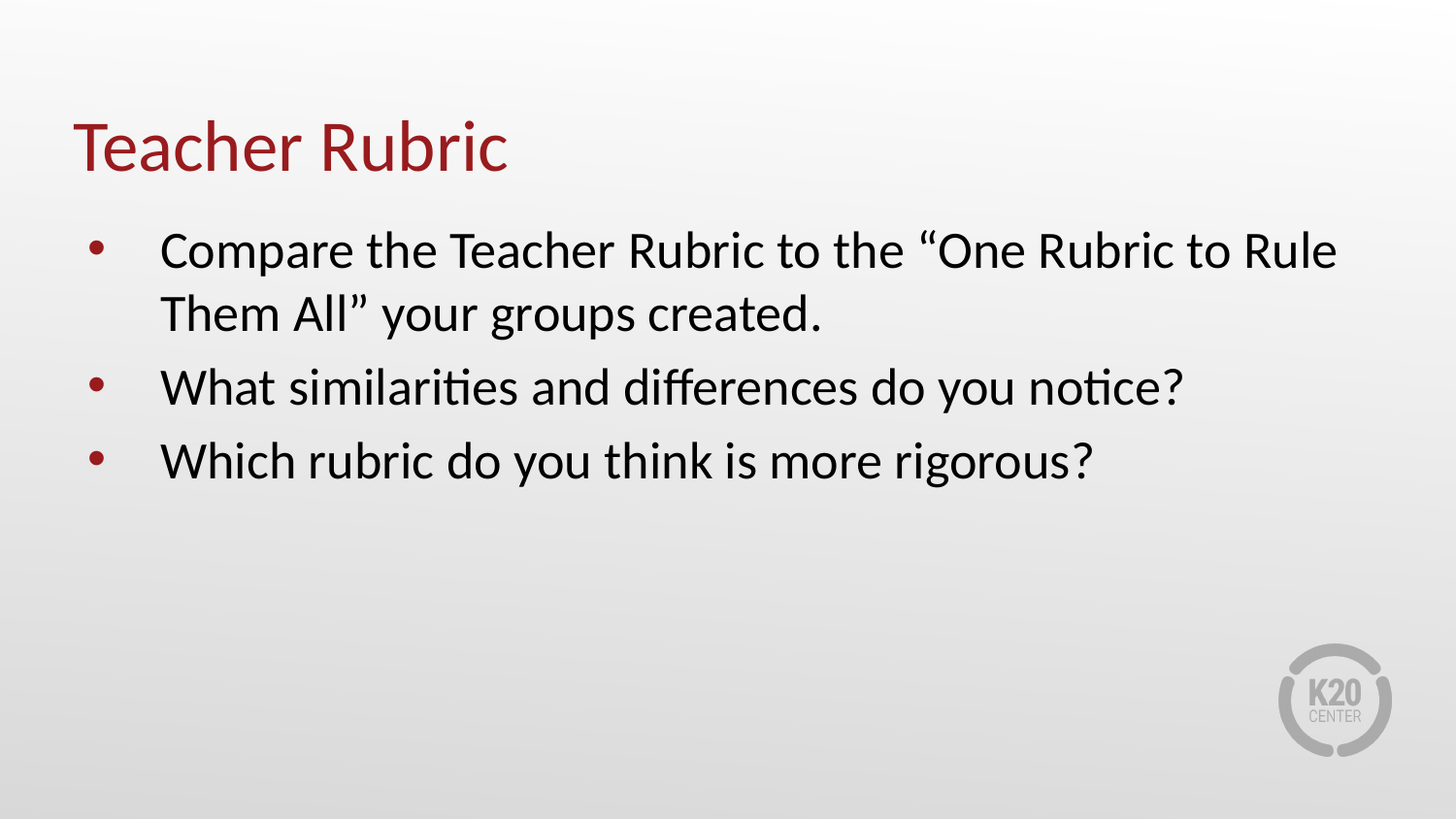

# Teacher Rubric
Compare the Teacher Rubric to the “One Rubric to Rule Them All” your groups created.
What similarities and differences do you notice?
Which rubric do you think is more rigorous?